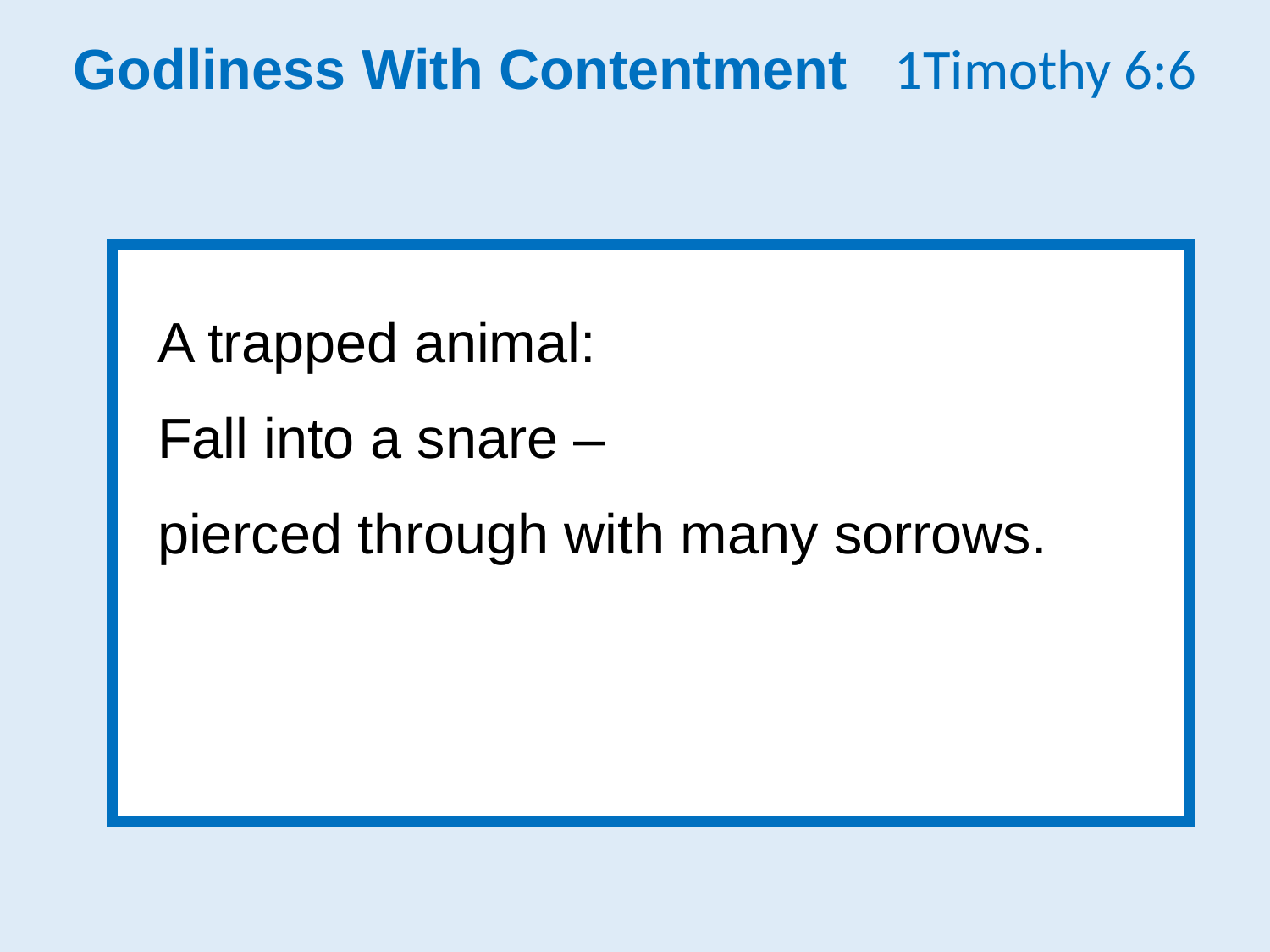

Godliness With Contentment   1Timothy 6:6

A trapped animal:
Fall into a snare –
pierced through with many sorrows.